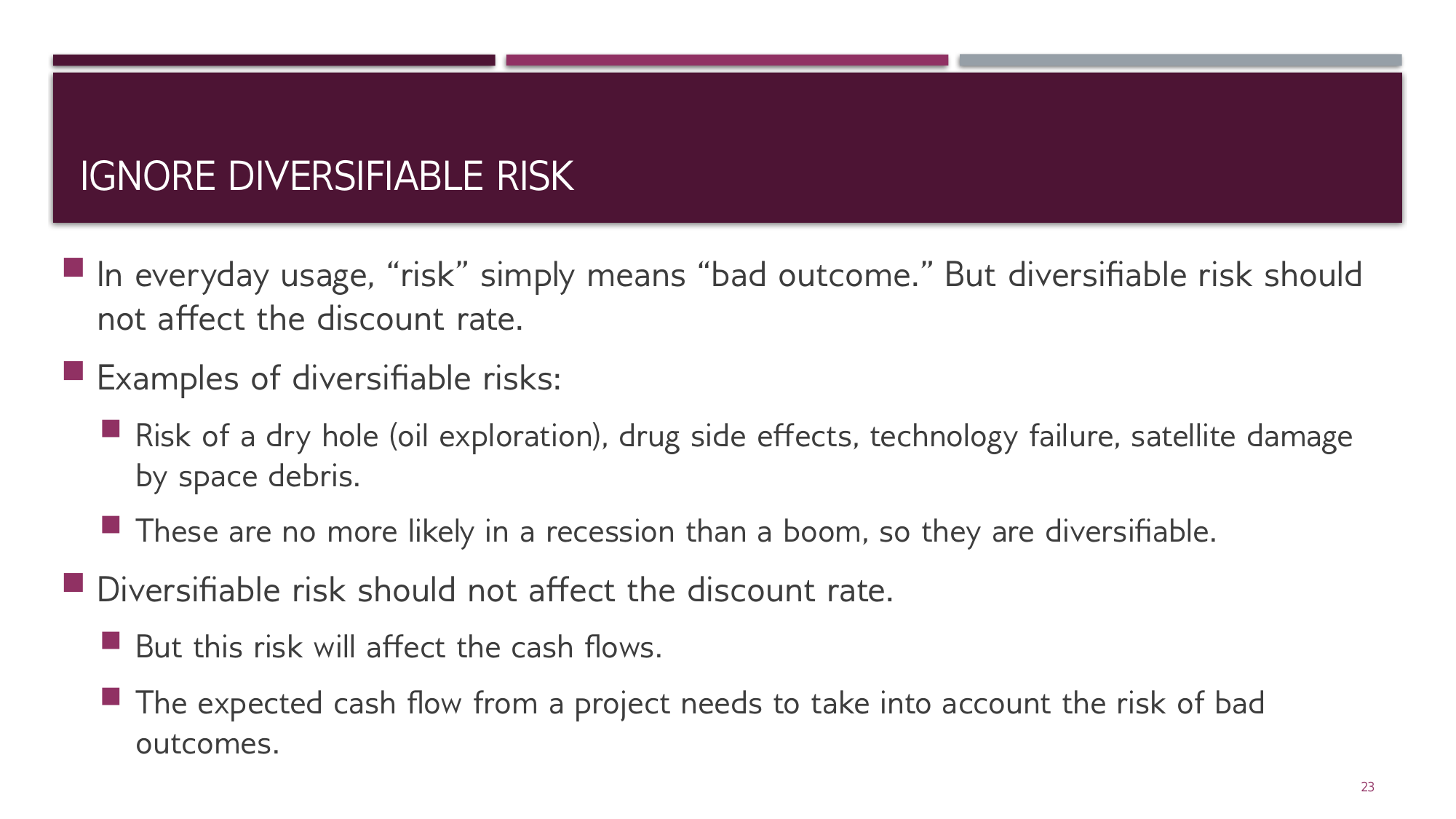

# Ignore diversifiable risk
In everyday usage, “risk” simply means “bad outcome.” But diversifiable risk should not affect the discount rate.
Examples of diversifiable risks:
Risk of a dry hole (oil exploration), drug side effects, technology failure, satellite damage by space debris.
These are no more likely in a recession than a boom, so they are diversifiable.
Diversifiable risk should not affect the discount rate.
But this risk will affect the cash flows.
The expected cash flow from a project needs to take into account the risk of bad outcomes.
23